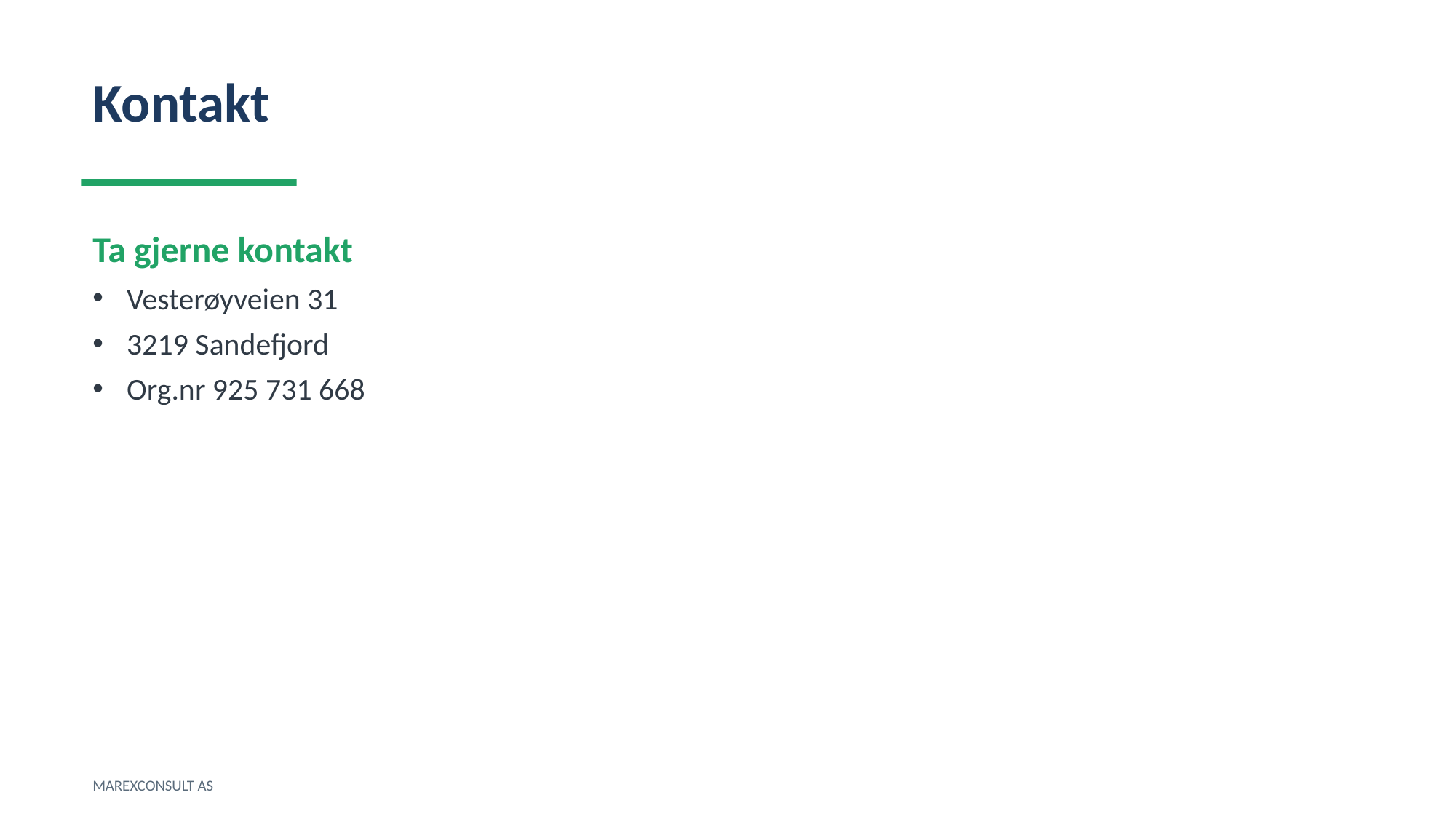

Kontakt

Ta gjerne kontakt
Vesterøyveien 31
3219 Sandefjord
Org.nr 925 731 668
MAREXCONSULT AS